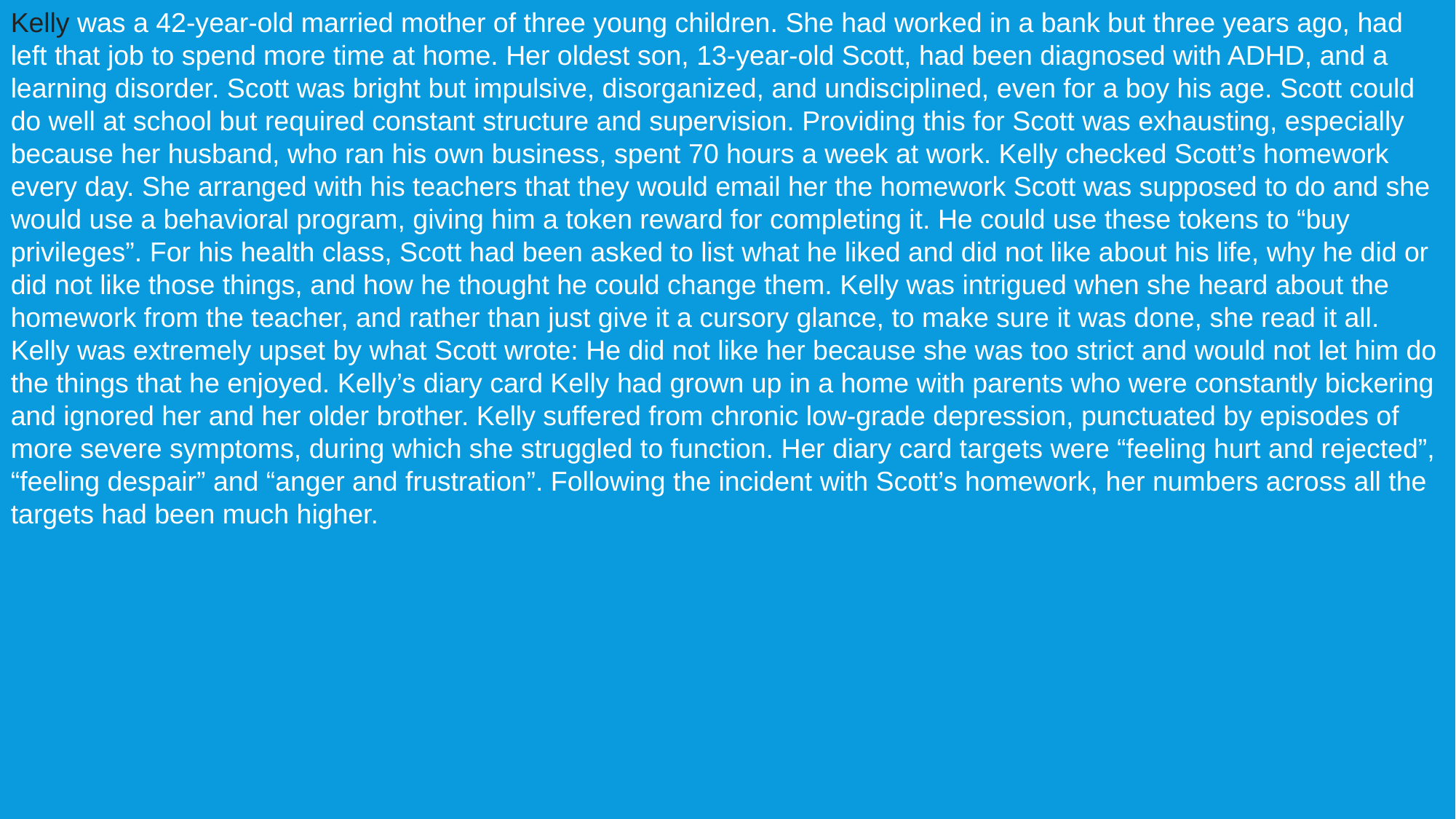

Kelly was a 42-year-old married mother of three young children. She had worked in a bank but three years ago, had left that job to spend more time at home. Her oldest son, 13-year-old Scott, had been diagnosed with ADHD, and a learning disorder. Scott was bright but impulsive, disorganized, and undisciplined, even for a boy his age. Scott could do well at school but required constant structure and supervision. Providing this for Scott was exhausting, especially because her husband, who ran his own business, spent 70 hours a week at work. Kelly checked Scott’s homework every day. She arranged with his teachers that they would email her the homework Scott was supposed to do and she would use a behavioral program, giving him a token reward for completing it. He could use these tokens to “buy privileges”. For his health class, Scott had been asked to list what he liked and did not like about his life, why he did or did not like those things, and how he thought he could change them. Kelly was intrigued when she heard about the homework from the teacher, and rather than just give it a cursory glance, to make sure it was done, she read it all. Kelly was extremely upset by what Scott wrote: He did not like her because she was too strict and would not let him do the things that he enjoyed. Kelly’s diary card Kelly had grown up in a home with parents who were constantly bickering and ignored her and her older brother. Kelly suffered from chronic low-grade depression, punctuated by episodes of more severe symptoms, during which she struggled to function. Her diary card targets were “feeling hurt and rejected”, “feeling despair” and “anger and frustration”. Following the incident with Scott’s homework, her numbers across all the targets had been much higher.